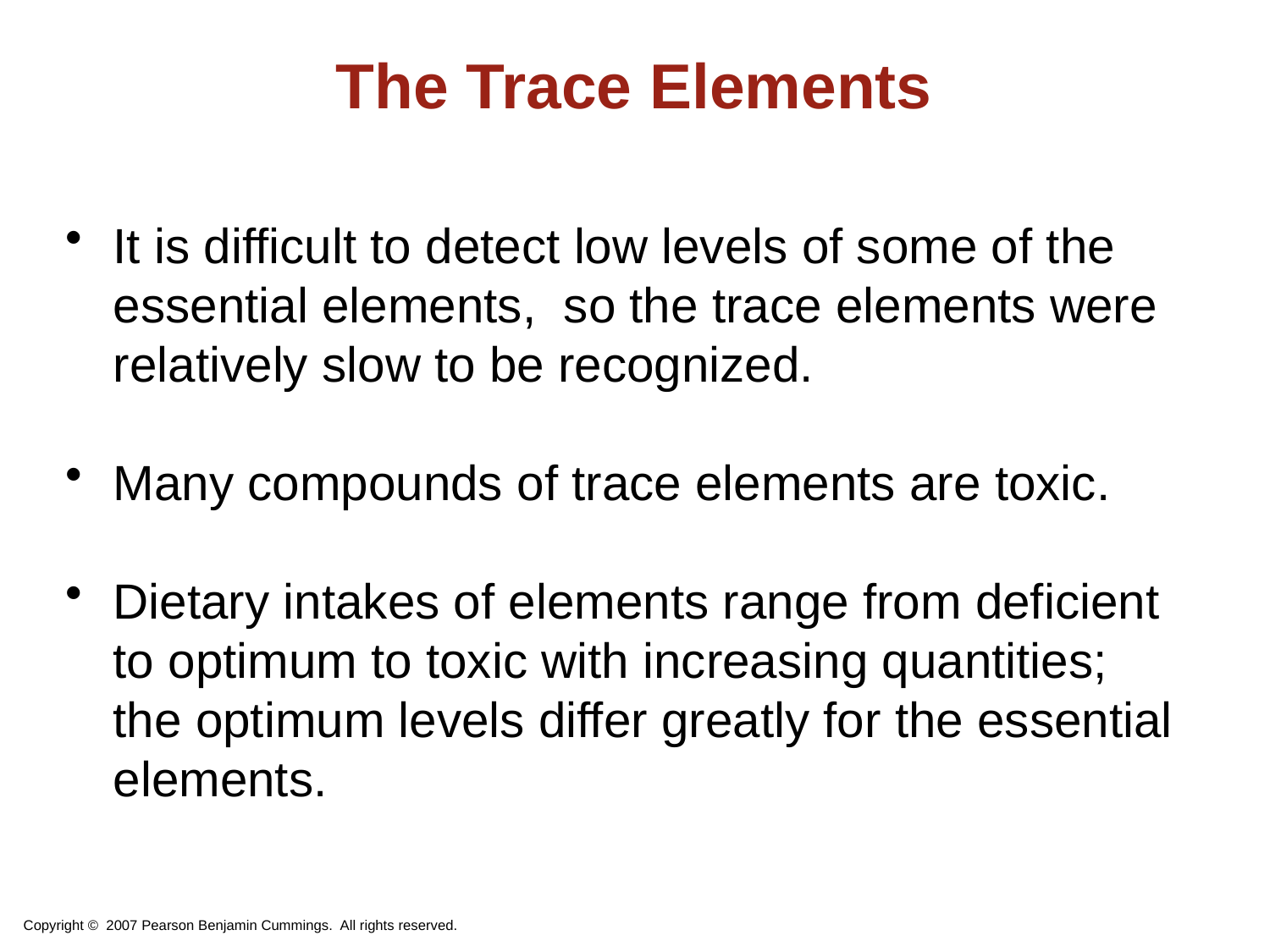

# The Trace Elements
It is difficult to detect low levels of some of the essential elements,  so the trace elements were relatively slow to be recognized.

Many compounds of trace elements are toxic.

Dietary intakes of elements range from deficient to optimum to toxic with increasing quantities; the optimum levels differ greatly for the essential elements.
Copyright ©  2007 Pearson Benjamin Cummings.  All rights reserved.